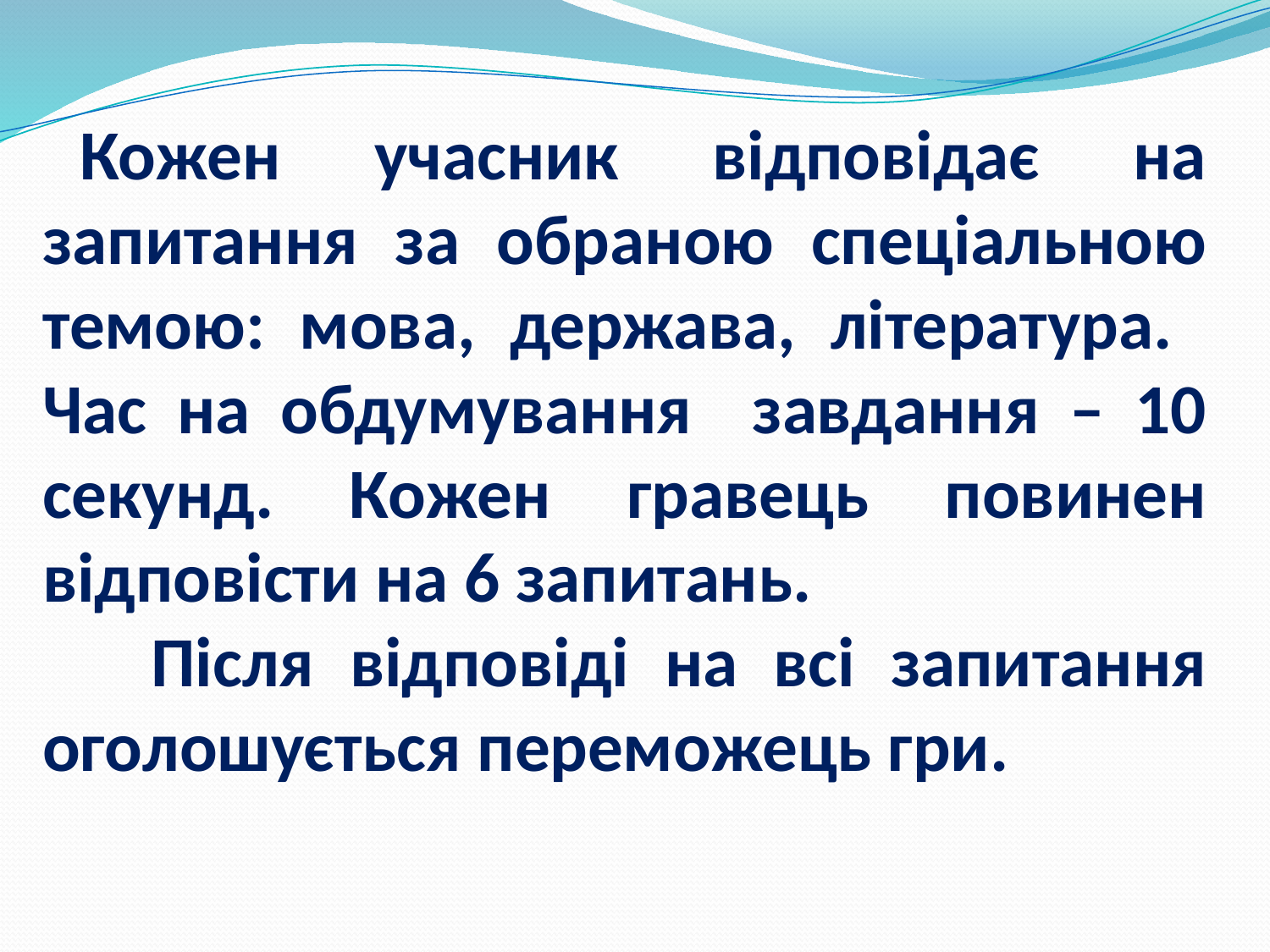

Кожен учасник відповідає на запитання за обраною спеціальною темою: мова, держава, література.  Час на обдумування  завдання – 10 секунд. Кожен гравець повинен відповісти на 6 запитань.
  Після відповіді на всі запитання оголошується переможець гри.